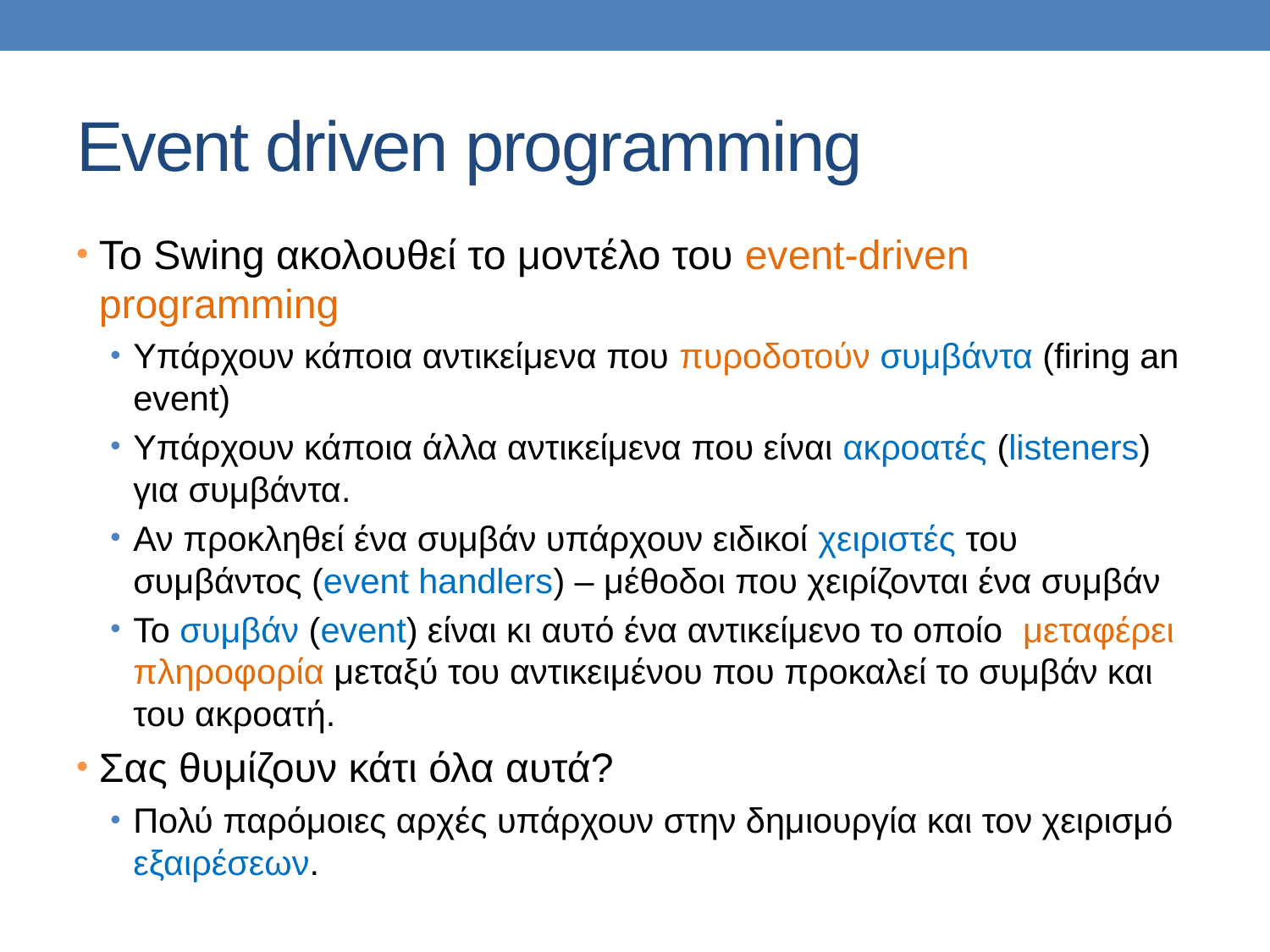

# Event driven programming
Το Swing ακολουθεί το μοντέλο του event-driven programming
Υπάρχουν κάποια αντικείμενα που πυροδοτούν συμβάντα (firing an event)
Υπάρχουν κάποια άλλα αντικείμενα που είναι ακροατές (listeners) για συμβάντα.
Αν προκληθεί ένα συμβάν υπάρχουν ειδικοί χειριστές του συμβάντος (event handlers) – μέθοδοι που χειρίζονται ένα συμβάν
Το συμβάν (event) είναι κι αυτό ένα αντικείμενο το οποίο  μεταφέρει πληροφορία μεταξύ του αντικειμένου που προκαλεί το συμβάν και του ακροατή.
Σας θυμίζουν κάτι όλα αυτά?
Πολύ παρόμοιες αρχές υπάρχουν στην δημιουργία και τον χειρισμό εξαιρέσεων.